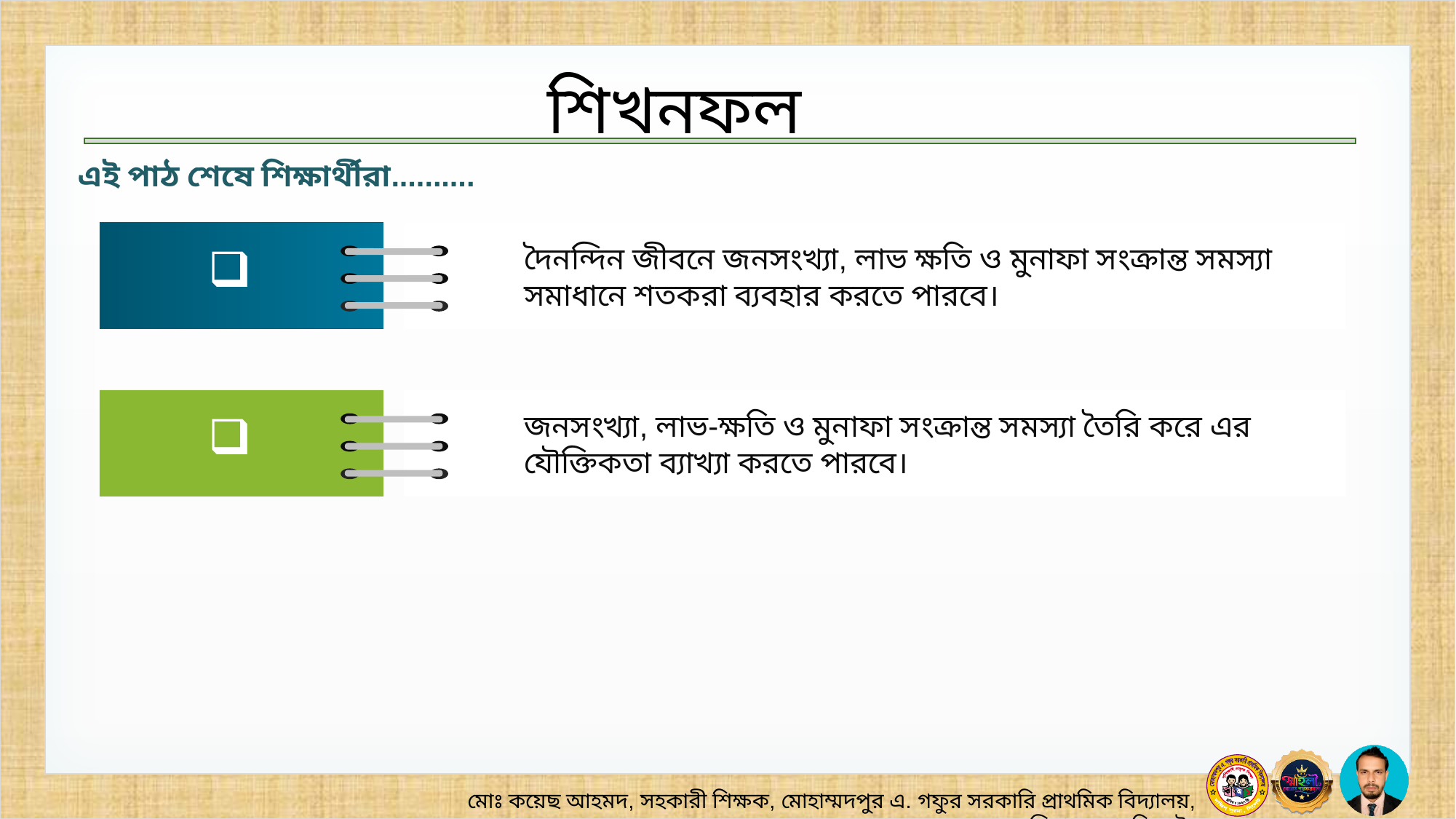

দৈনন্দিন জীবনে জনসংখ্যা, লাভ ক্ষতি ও মুনাফা সংক্রান্ত সমস্যা সমাধানে শতকরা ব্যবহার করতে পারবে।

জনসংখ্যা, লাভ-ক্ষতি ও মুনাফা সংক্রান্ত সমস্যা তৈরি করে এর যৌক্তিকতা ব্যাখ্যা করতে পারবে।